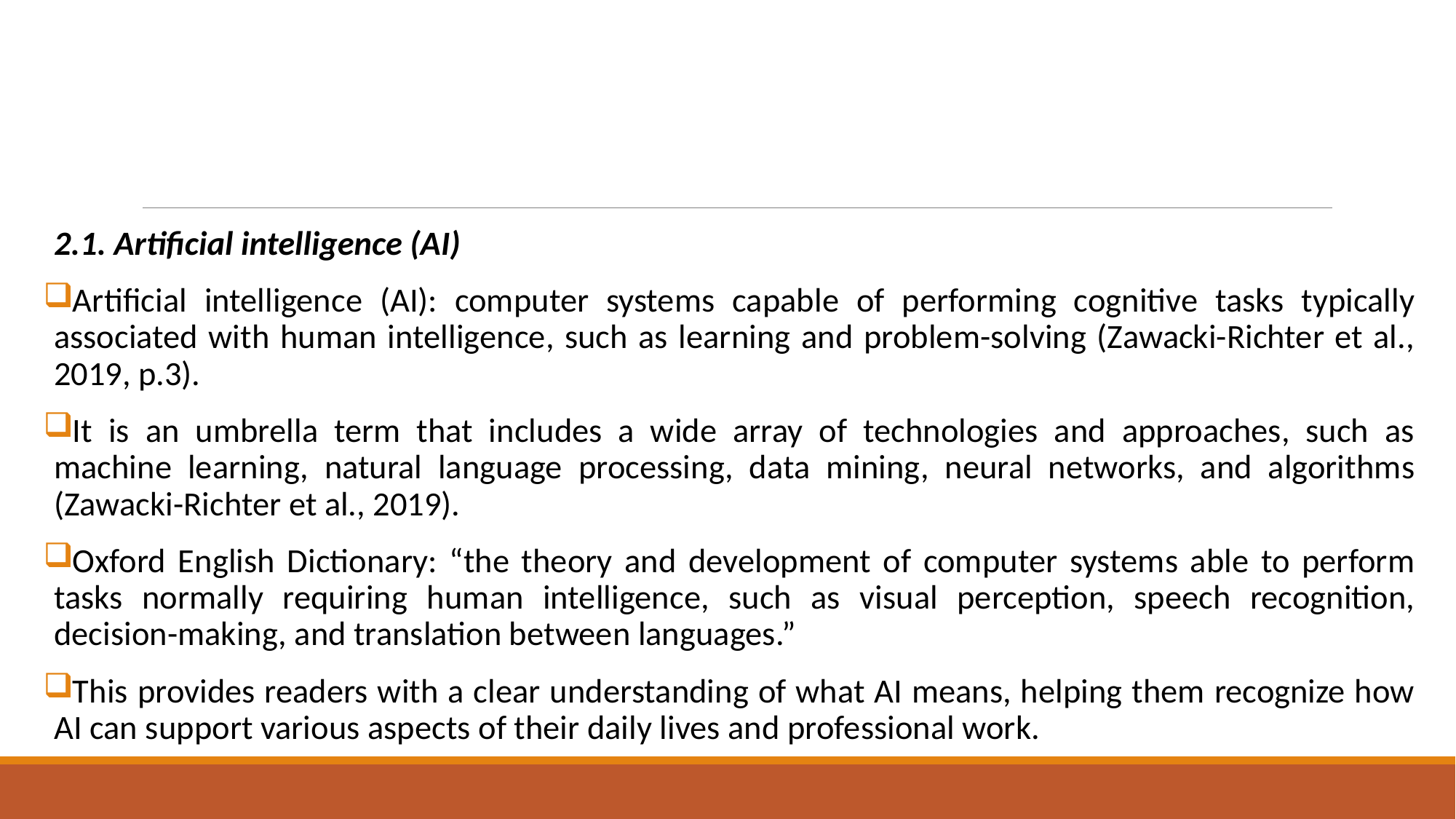

#
2.1. Artificial intelligence (AI)
Artificial intelligence (AI): computer systems capable of performing cognitive tasks typically associated with human intelligence, such as learning and problem-solving (Zawacki-Richter et al., 2019, p.3).
It is an umbrella term that includes a wide array of technologies and approaches, such as machine learning, natural language processing, data mining, neural networks, and algorithms (Zawacki-Richter et al., 2019).
Oxford English Dictionary: “the theory and development of computer systems able to perform tasks normally requiring human intelligence, such as visual perception, speech recognition, decision-making, and translation between languages.”
This provides readers with a clear understanding of what AI means, helping them recognize how AI can support various aspects of their daily lives and professional work.